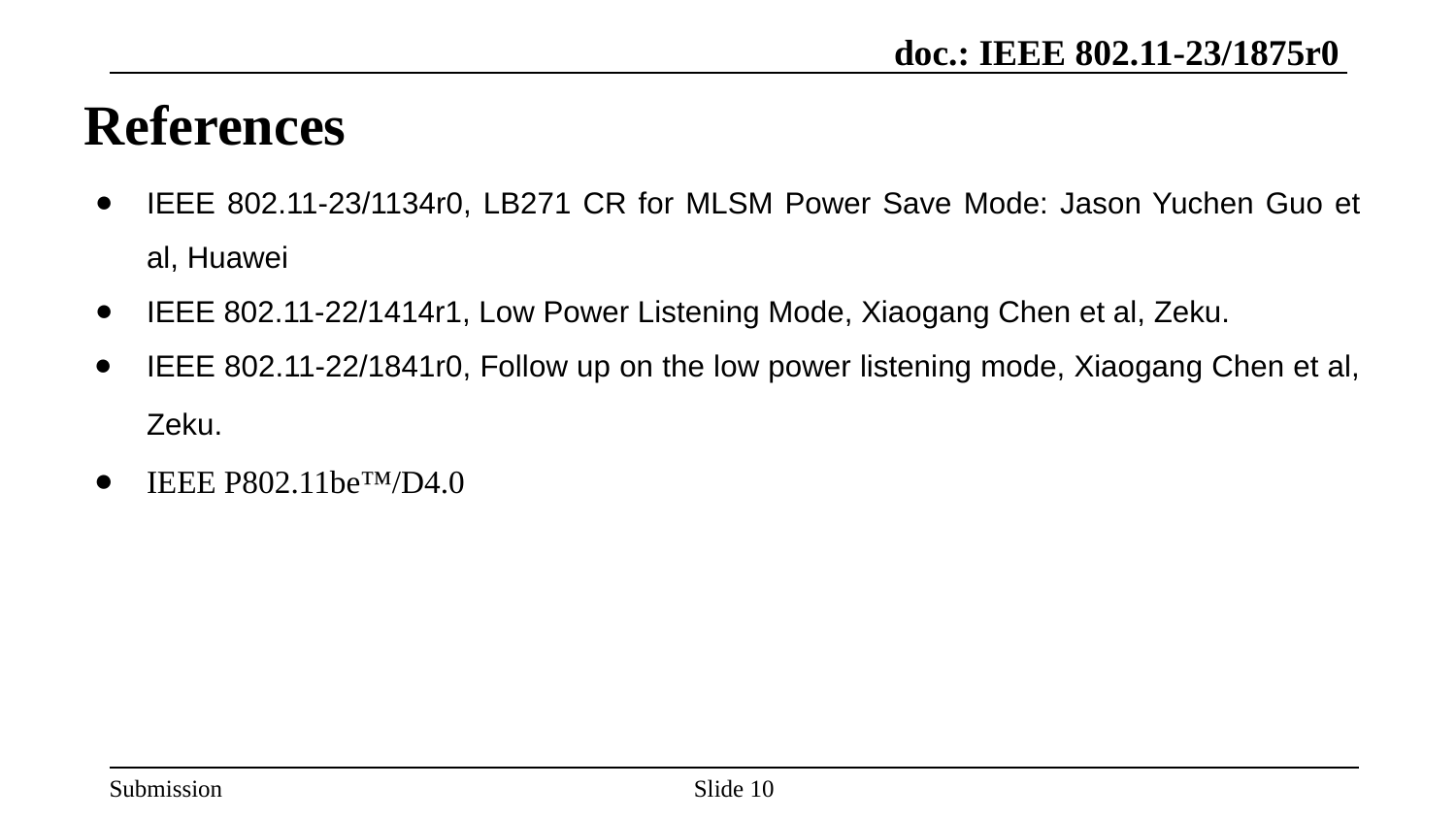

# References
IEEE 802.11-23/1134r0, LB271 CR for MLSM Power Save Mode: Jason Yuchen Guo et al, Huawei
IEEE 802.11-22/1414r1, Low Power Listening Mode, Xiaogang Chen et al, Zeku.
IEEE 802.11-22/1841r0, Follow up on the low power listening mode, Xiaogang Chen et al, Zeku.
IEEE P802.11be™/D4.0
Slide 10